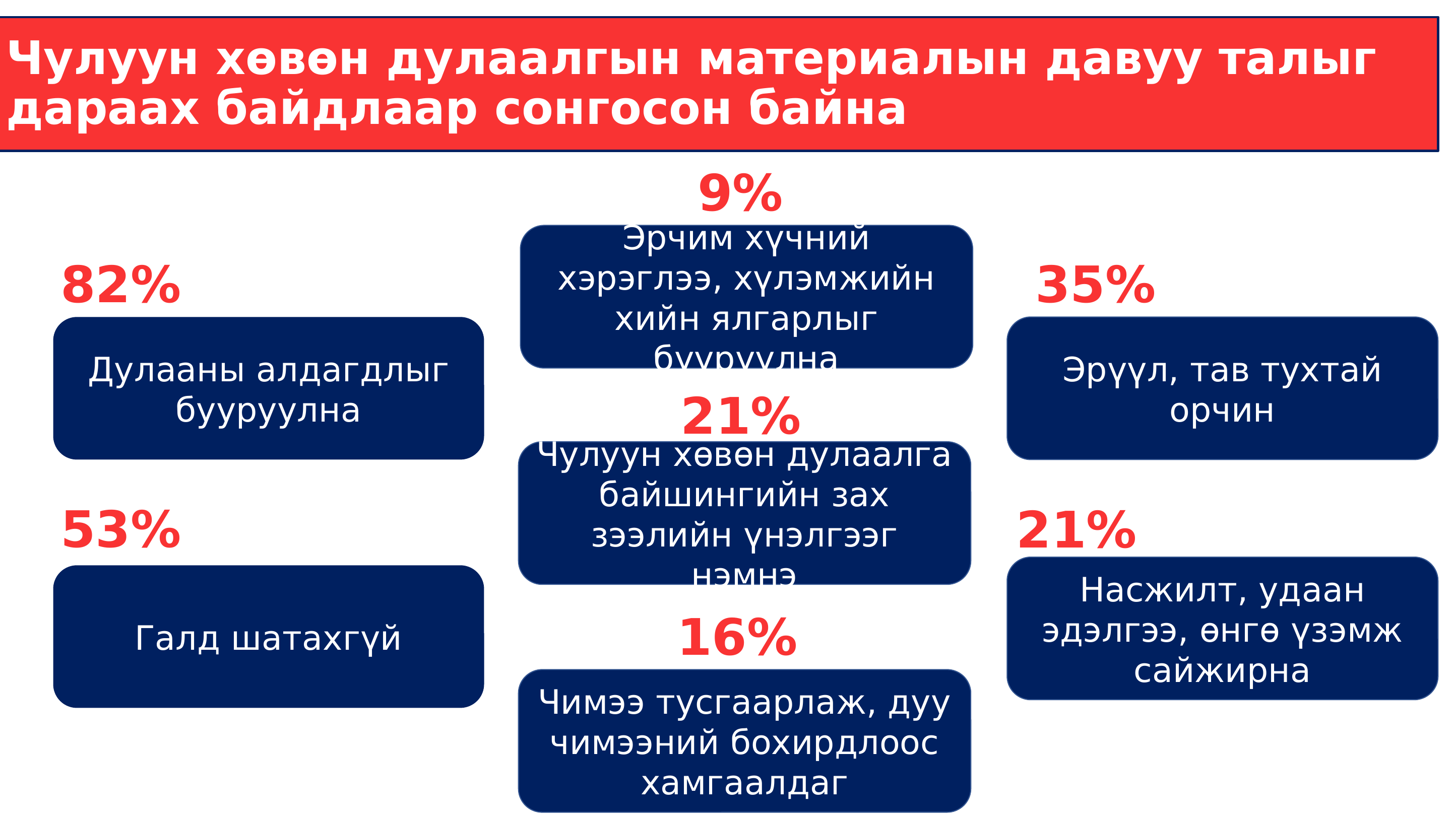

# Чулуун хөвөн дулаалгын материалын давуу талыг дараах байдлаар сонгосон байна
9%
Эрчим хүчний хэрэглээ, хүлэмжийн хийн ялгарлыг бууруулна
82%
35%
Дулааны алдагдлыг бууруулна
Эрүүл, тав тухтай орчин
21%
Чулуун хөвөн дулаалга байшингийн зах зээлийн үнэлгээг нэмнэ
53%
21%
Насжилт, удаан эдэлгээ, өнгө үзэмж сайжирна
Галд шатахгүй
16%
Чимээ тусгаарлаж, дуу чимээний бохирдлоос хамгаалдаг